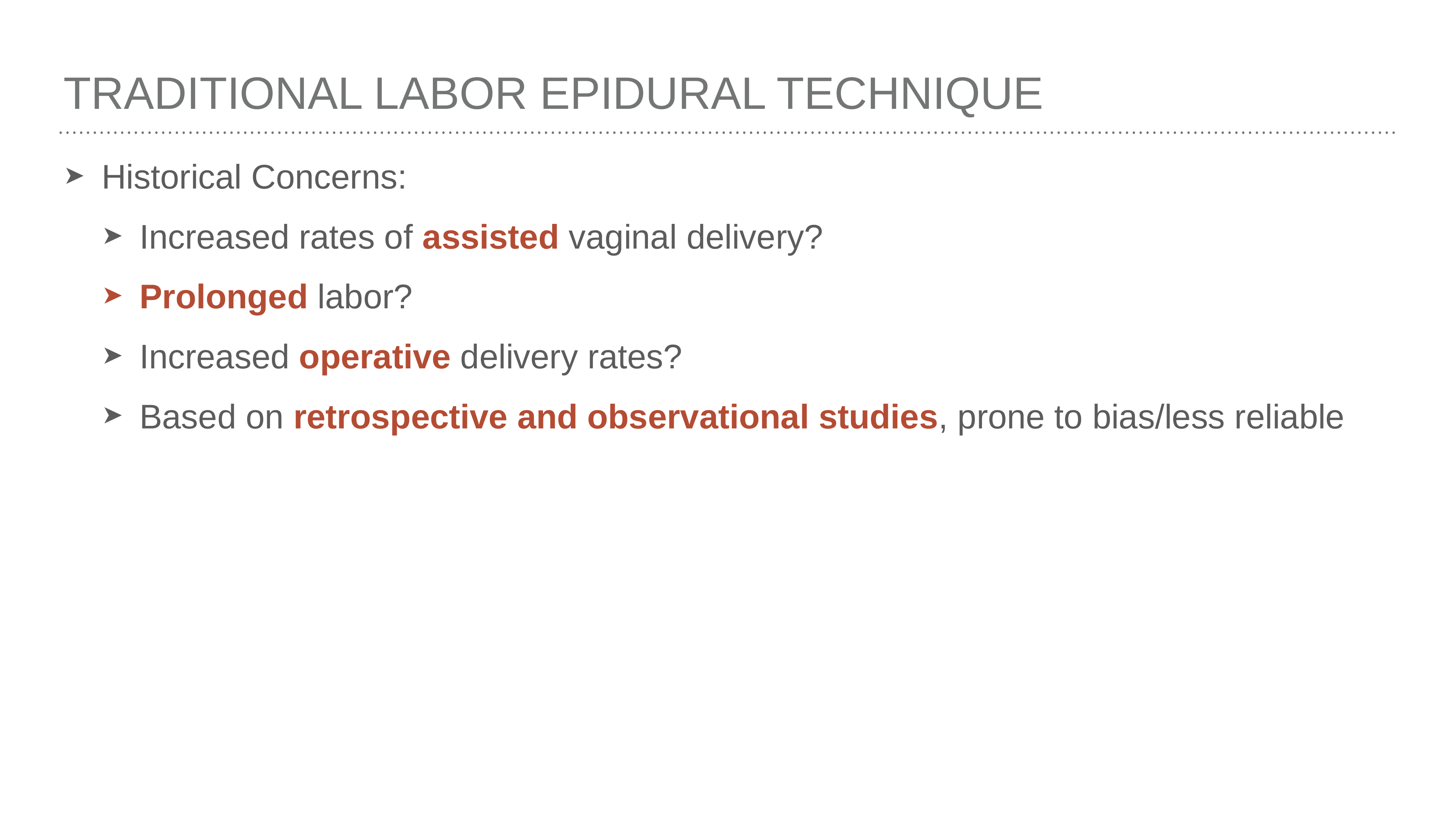

# Traditional Labor Epidural Technique

Historical Concerns:
Increased rates of assisted vaginal delivery?
Prolonged labor?
Increased operative delivery rates?
Based on retrospective and observational studies, prone to bias/less reliable